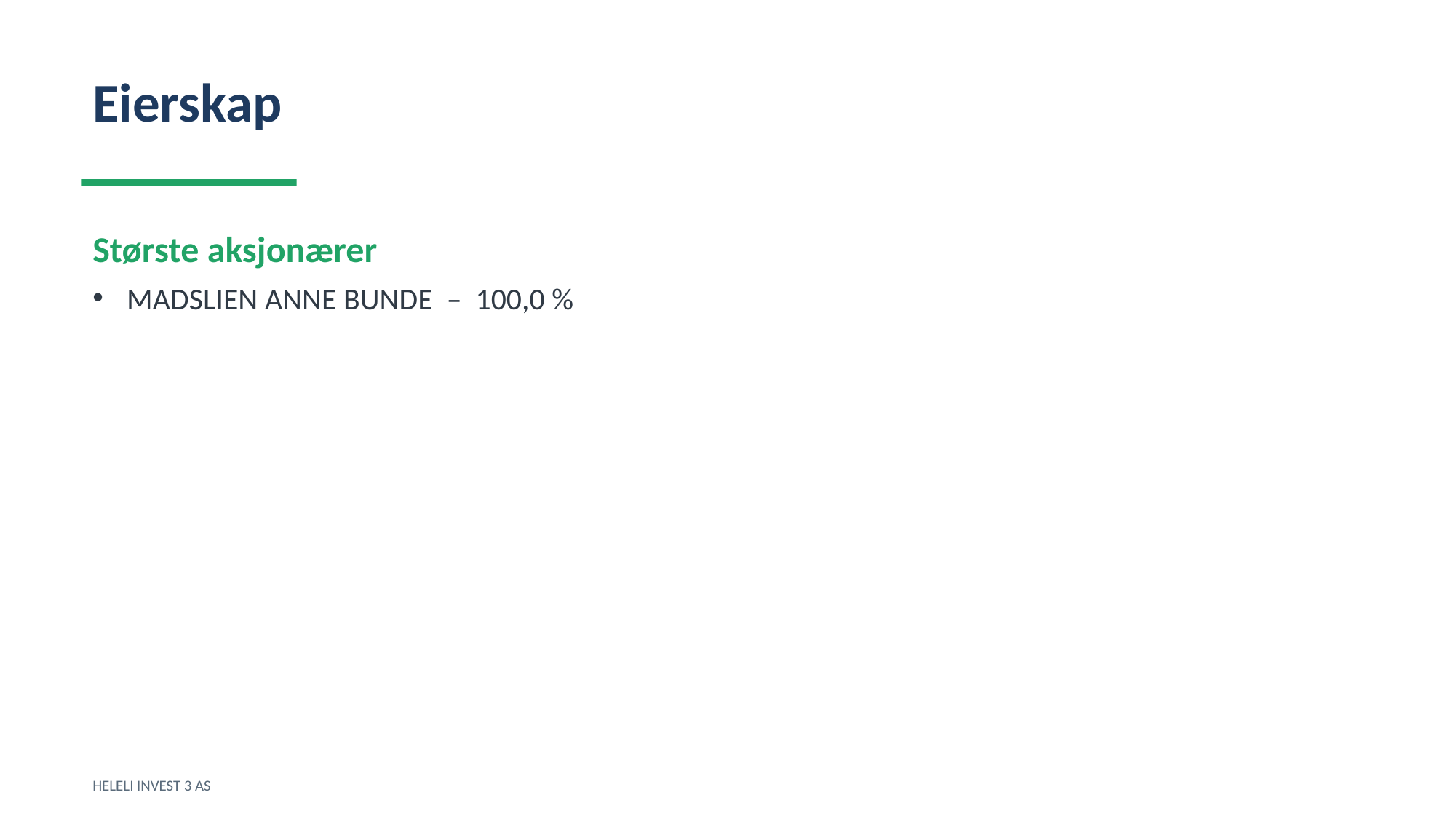

Eierskap

Største aksjonærer
MADSLIEN ANNE BUNDE  –  100,0 %
HELELI INVEST 3 AS